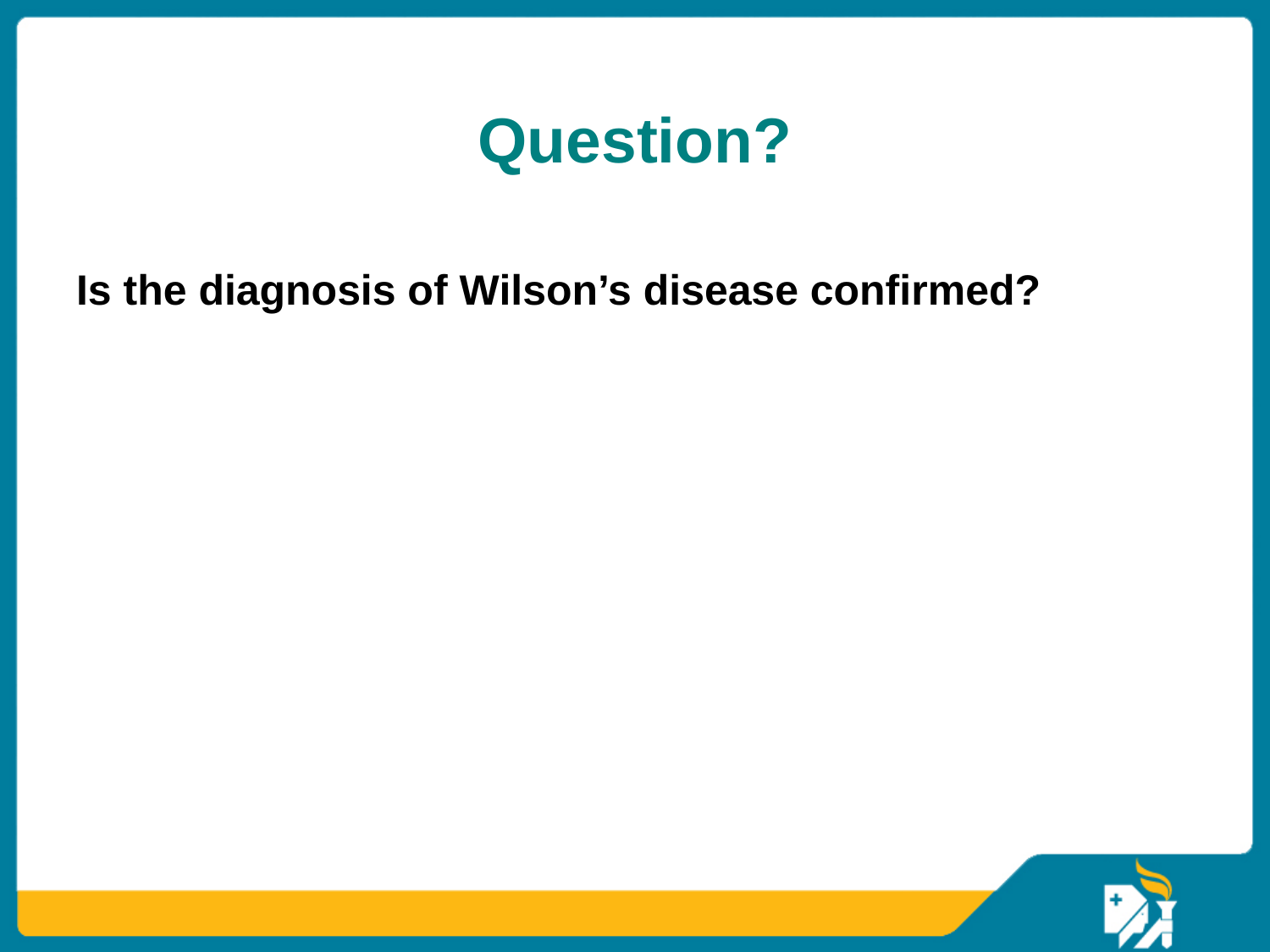

# Question?
Is the diagnosis of Wilson’s disease confirmed?